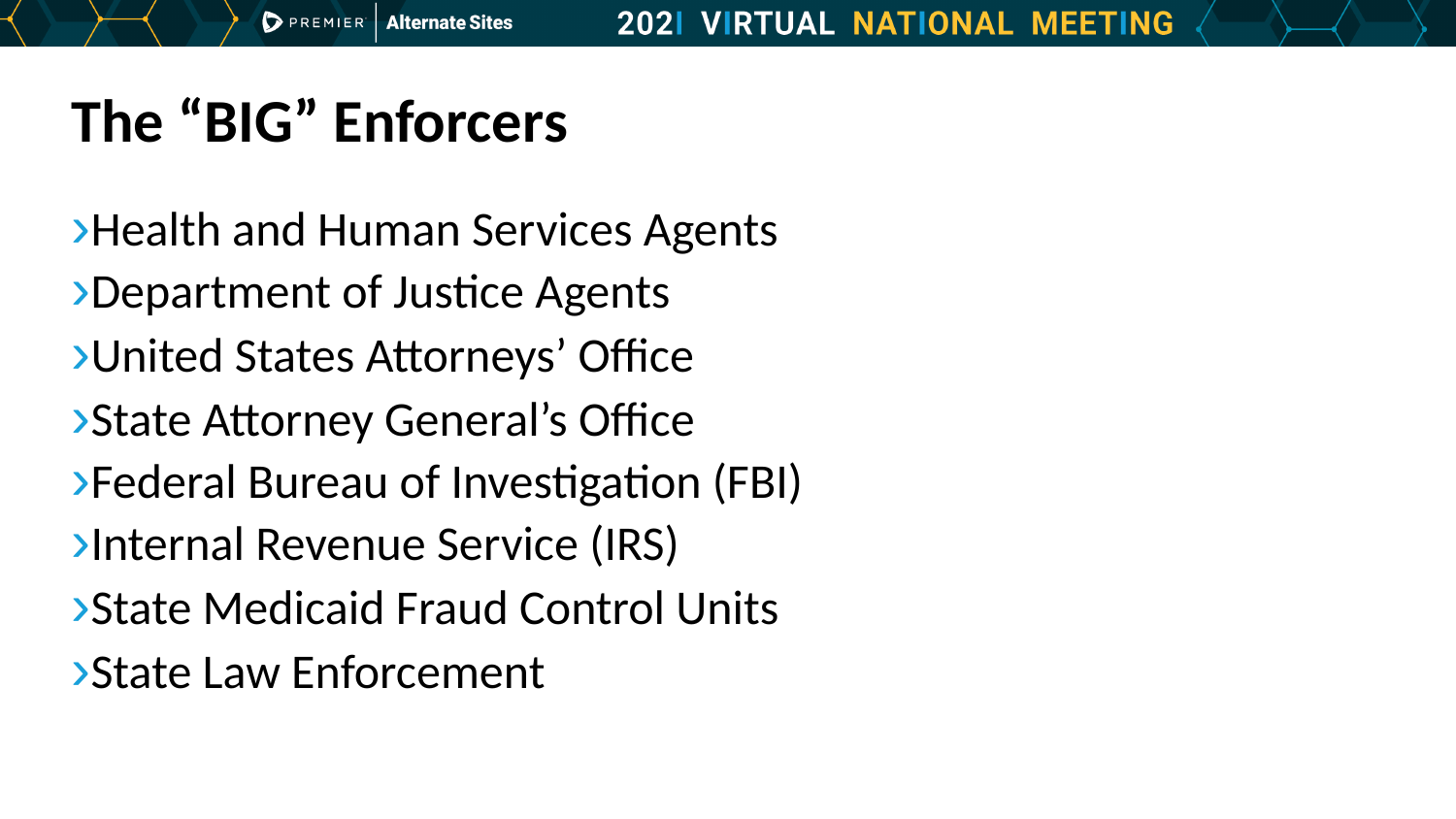

# The “BIG” Enforcers
Health and Human Services Agents
Department of Justice Agents
United States Attorneys’ Office
State Attorney General’s Office
Federal Bureau of Investigation (FBI)
Internal Revenue Service (IRS)
State Medicaid Fraud Control Units
State Law Enforcement